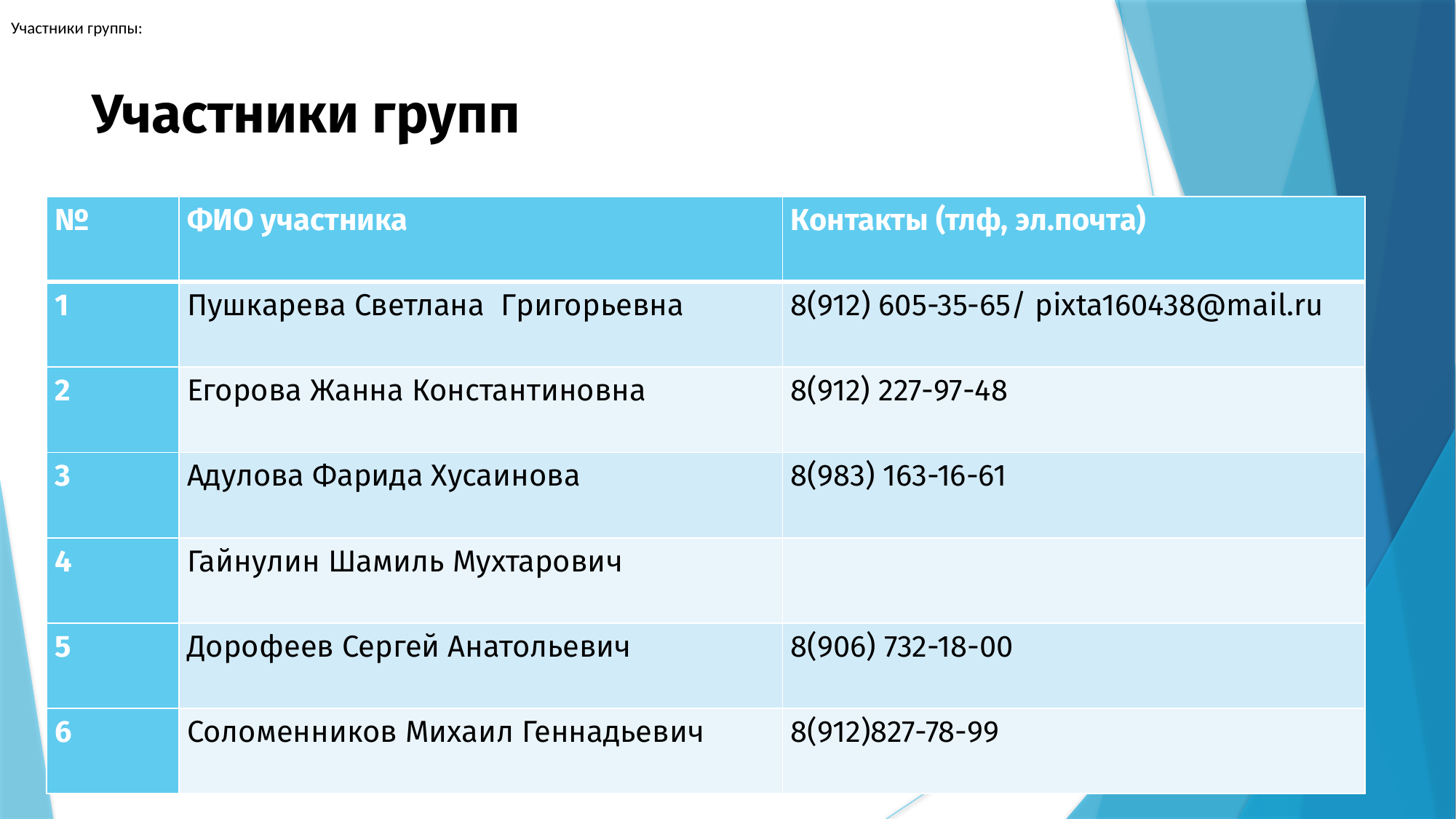

Участники группы:
# Участники групп
| № | ФИО участника | Контакты (тлф, эл.почта) |
| --- | --- | --- |
| 1 | Пушкарева Светлана Григорьевна | 8(912) 605-35-65/ pixta160438@mail.ru |
| 2 | Егорова Жанна Константиновна | 8(912) 227-97-48 |
| 3 | Адулова Фарида Хусаинова | 8(983) 163-16-61 |
| 4 | Гайнулин Шамиль Мухтарович |  |
| 5 | Дорофеев Сергей Анатольевич | 8(906) 732-18-00 |
| 6 | Соломенников Михаил Геннадьевич | 8(912)827-78-99 |